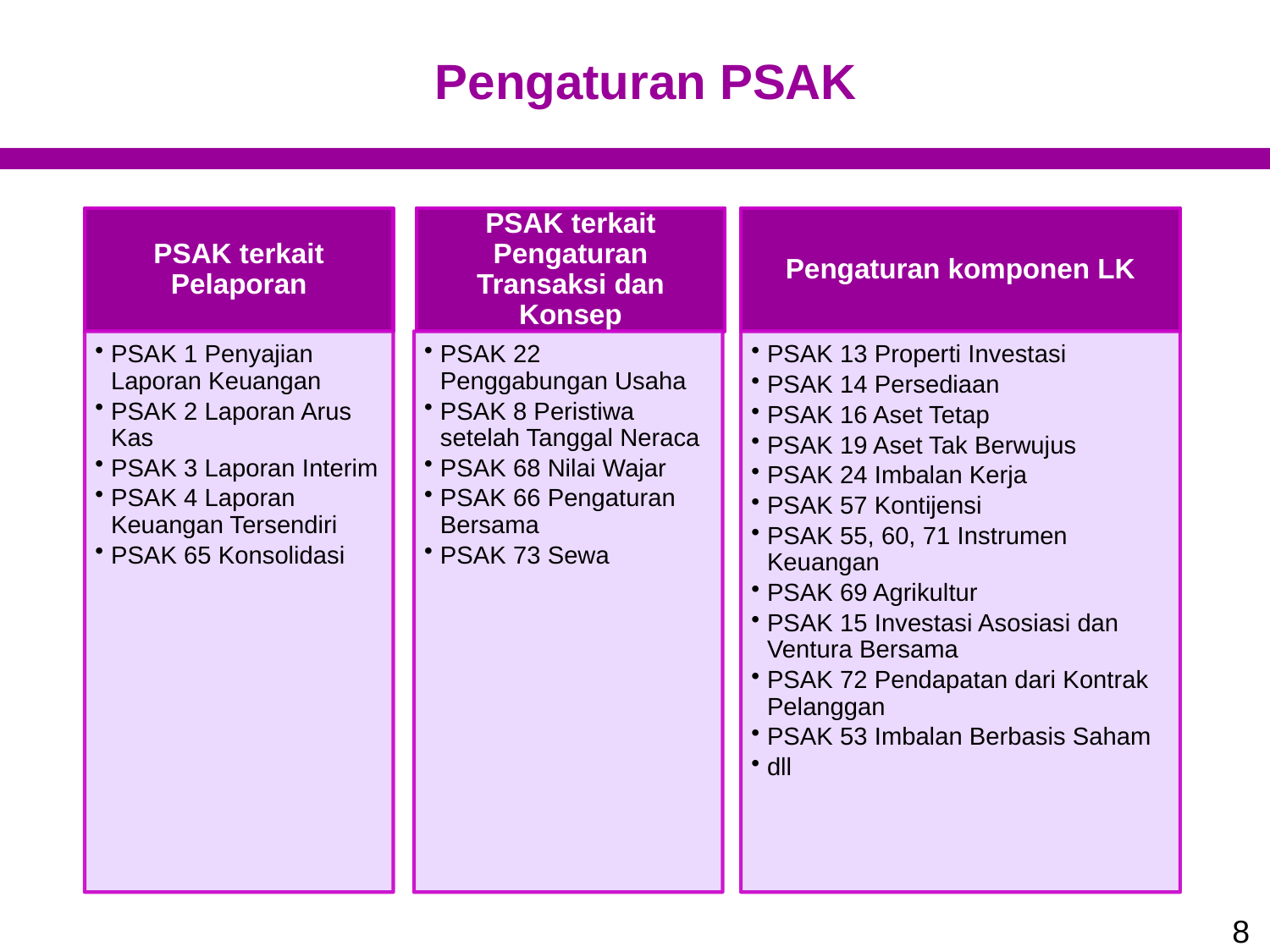

# Pengaturan PSAK
PSAK terkait Pelaporan
PSAK 1 Penyajian Laporan Keuangan
PSAK 2 Laporan Arus Kas
PSAK 3 Laporan Interim
PSAK 4 Laporan Keuangan Tersendiri
PSAK 65 Konsolidasi
PSAK terkait Pengaturan Transaksi dan Konsep
PSAK 22 Penggabungan Usaha
PSAK 8 Peristiwa setelah Tanggal Neraca
PSAK 68 Nilai Wajar
PSAK 66 Pengaturan Bersama
PSAK 73 Sewa
Pengaturan komponen LK
PSAK 13 Properti Investasi
PSAK 14 Persediaan
PSAK 16 Aset Tetap
PSAK 19 Aset Tak Berwujus
PSAK 24 Imbalan Kerja
PSAK 57 Kontijensi
PSAK 55, 60, 71 Instrumen Keuangan
PSAK 69 Agrikultur
PSAK 15 Investasi Asosiasi dan Ventura Bersama
PSAK 72 Pendapatan dari Kontrak Pelanggan
PSAK 53 Imbalan Berbasis Saham
dll
8